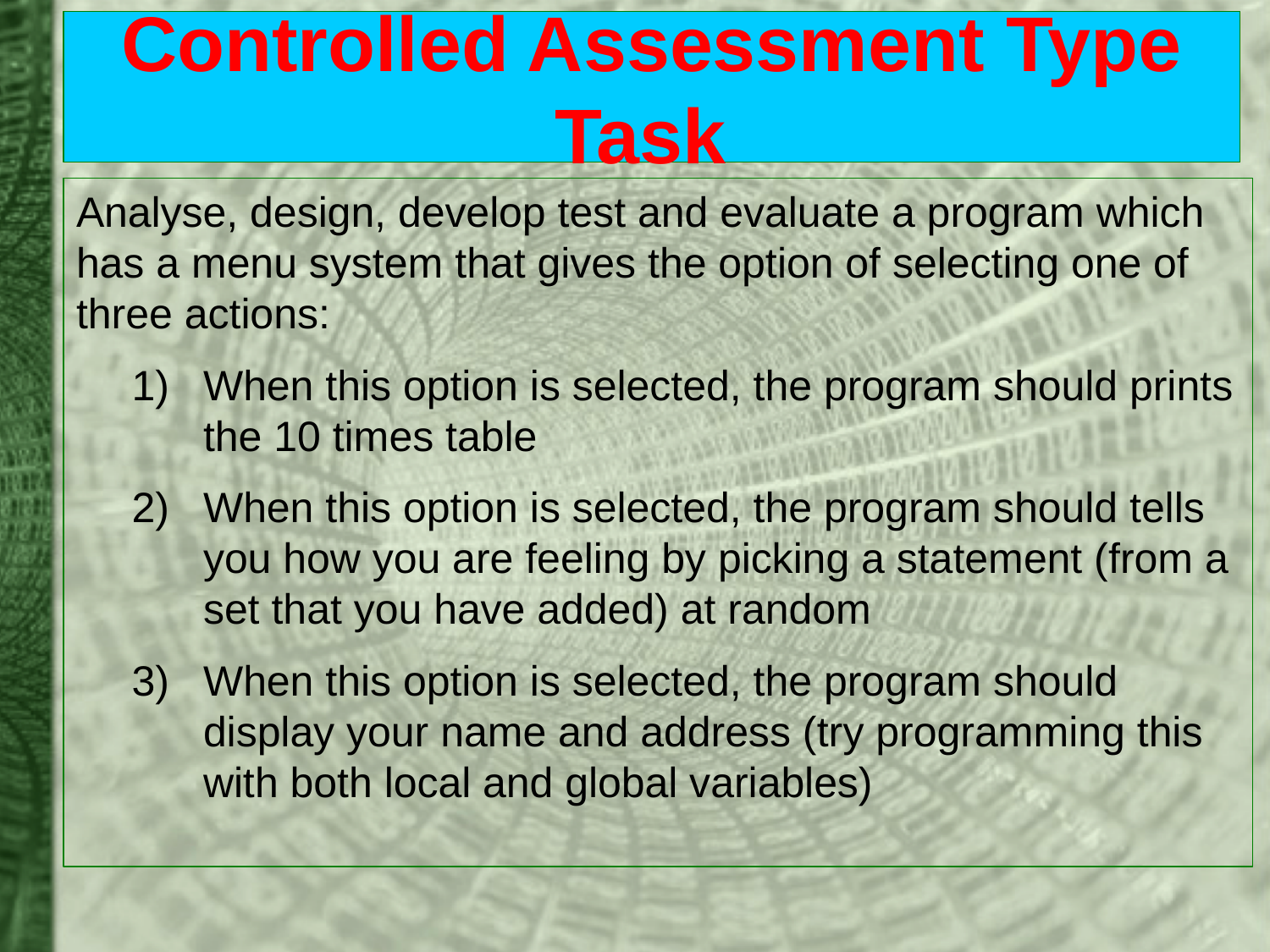

# Controlled Assessment Type Task
Analyse, design, develop test and evaluate a program which has a menu system that gives the option of selecting one of three actions:
When this option is selected, the program should prints the 10 times table
When this option is selected, the program should tells you how you are feeling by picking a statement (from a set that you have added) at random
When this option is selected, the program should display your name and address (try programming this with both local and global variables)